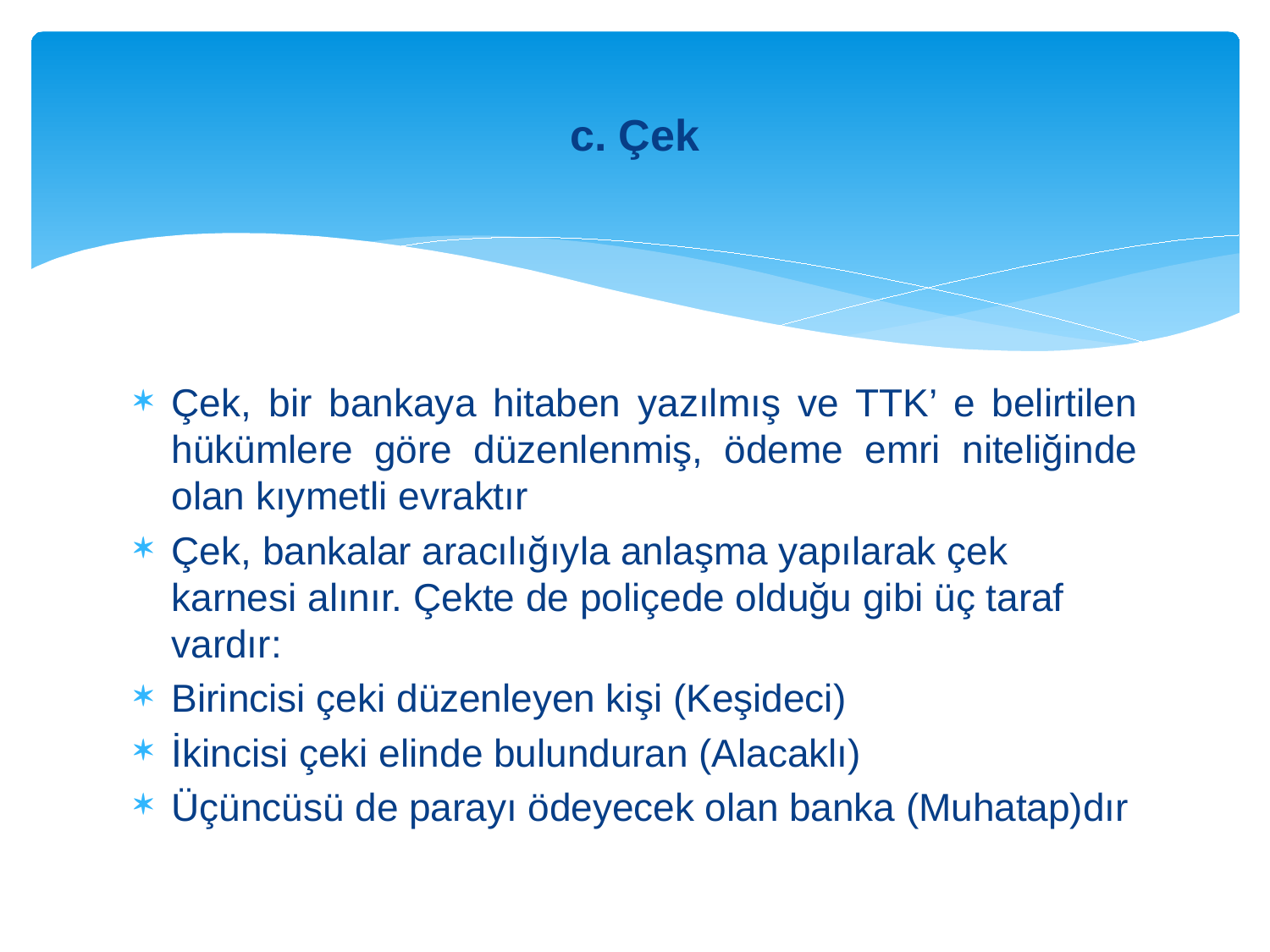

# c. Çek
Çek, bir bankaya hitaben yazılmış ve TTK’ e belirtilen hükümlere göre düzenlenmiş, ödeme emri niteliğinde olan kıymetli evraktır
Çek, bankalar aracılığıyla anlaşma yapılarak çek karnesi alınır. Çekte de poliçede olduğu gibi üç taraf vardır:
Birincisi çeki düzenleyen kişi (Keşideci)
İkincisi çeki elinde bulunduran (Alacaklı)
Üçüncüsü de parayı ödeyecek olan banka (Muhatap)dır